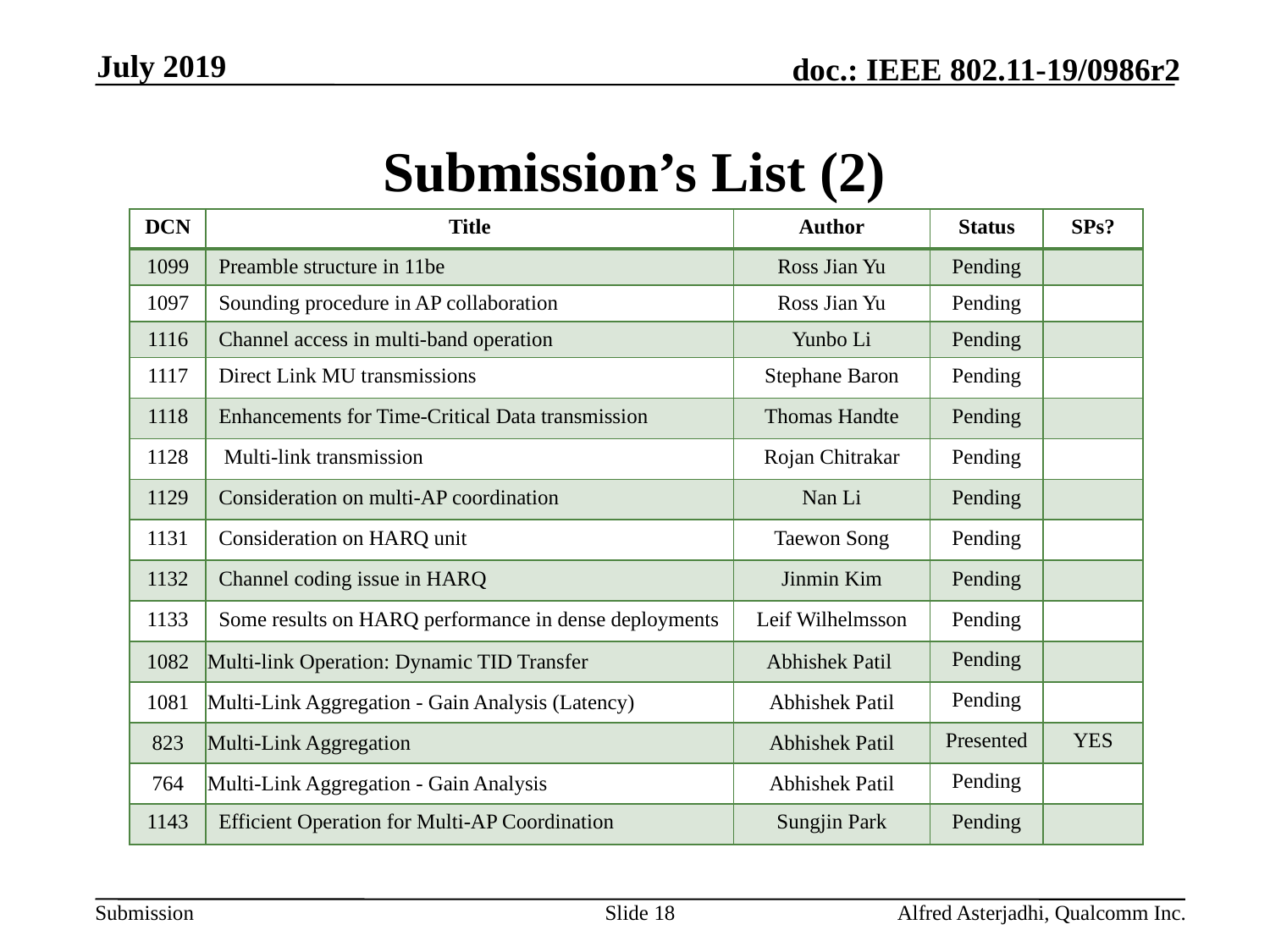

July 2019
# Submission’s List (2)
| DCN | Title | Author | Status | SPs? |
| --- | --- | --- | --- | --- |
| 1099 | Preamble structure in 11be | Ross Jian Yu | Pending |  |
| 1097 | Sounding procedure in AP collaboration | Ross Jian Yu | Pending |  |
| 1116 | Channel access in multi-band operation | Yunbo Li | Pending |  |
| 1117 | Direct Link MU transmissions | Stephane Baron | Pending |  |
| 1118 | Enhancements for Time-Critical Data transmission | Thomas Handte | Pending |  |
| 1128 | Multi-link transmission | Rojan Chitrakar | Pending |  |
| 1129 | Consideration on multi-AP coordination | Nan Li | Pending |  |
| 1131 | Consideration on HARQ unit | Taewon Song | Pending |  |
| 1132 | Channel coding issue in HARQ | Jinmin Kim | Pending |  |
| 1133 | Some results on HARQ performance in dense deployments | Leif Wilhelmsson | Pending |  |
| 1082 | Multi-link Operation: Dynamic TID Transfer | Abhishek Patil | Pending |  |
| 1081 | Multi-Link Aggregation - Gain Analysis (Latency) | Abhishek Patil | Pending |  |
| 823 | Multi-Link Aggregation | Abhishek Patil | Presented | YES |
| 764 | Multi-Link Aggregation - Gain Analysis | Abhishek Patil | Pending |  |
| 1143 | Efficient Operation for Multi-AP Coordination | Sungjin Park | Pending |  |
Slide 18
Alfred Asterjadhi, Qualcomm Inc.